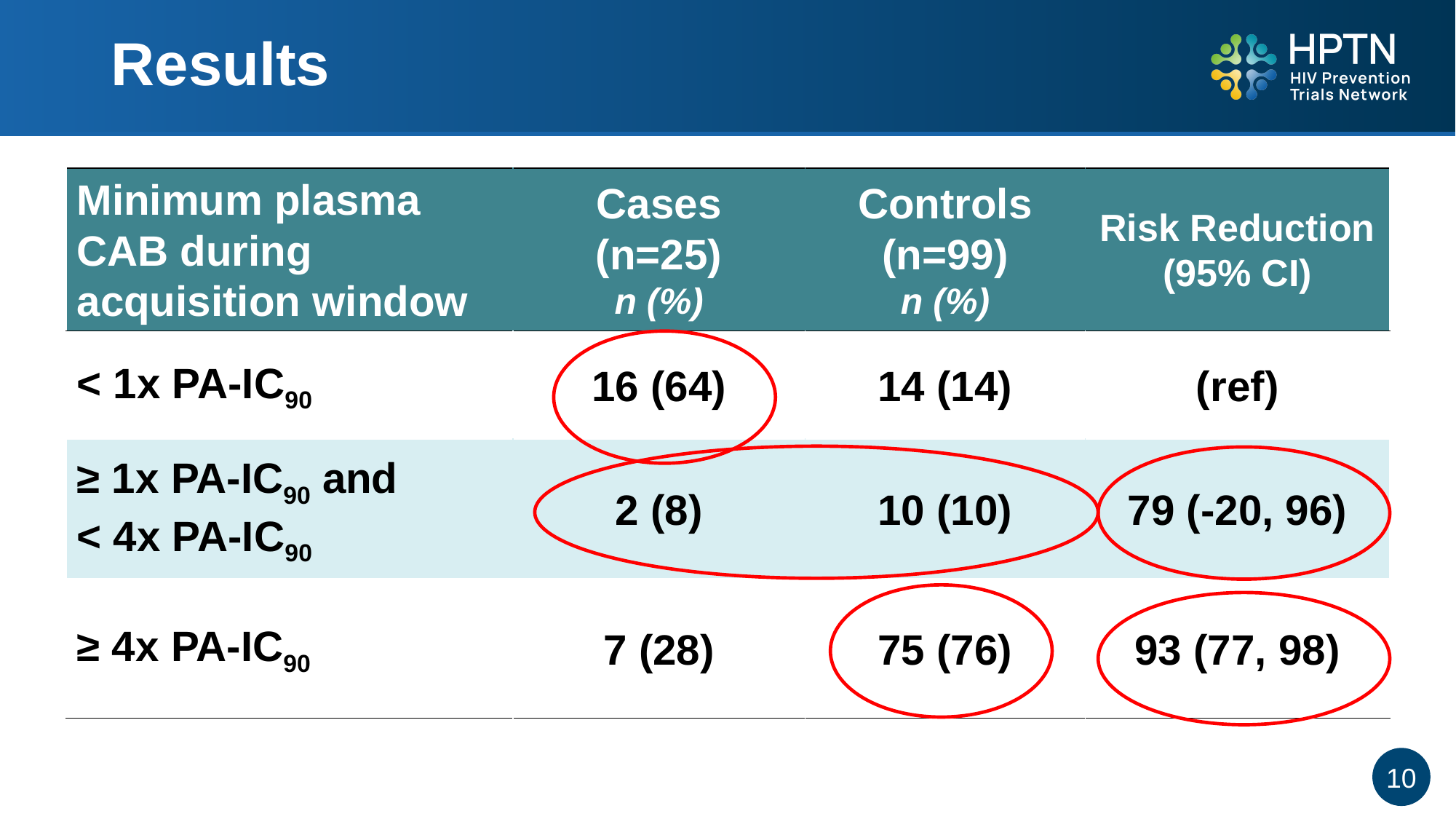

# Results
| Minimum plasma CAB during acquisition window | Cases (n=25) n (%) | Controls (n=99) n (%) | Risk Reduction (95% CI) |
| --- | --- | --- | --- |
| < 1x PA-IC90 | 16 (64) | 14 (14) | (ref) |
| ≥ 1x PA-IC90 and < 4x PA-IC90 | 2 (8) | 10 (10) | 79 (-20, 96) |
| ≥ 4x PA-IC90 | 7 (28) | 75 (76) | 93 (77, 98) |